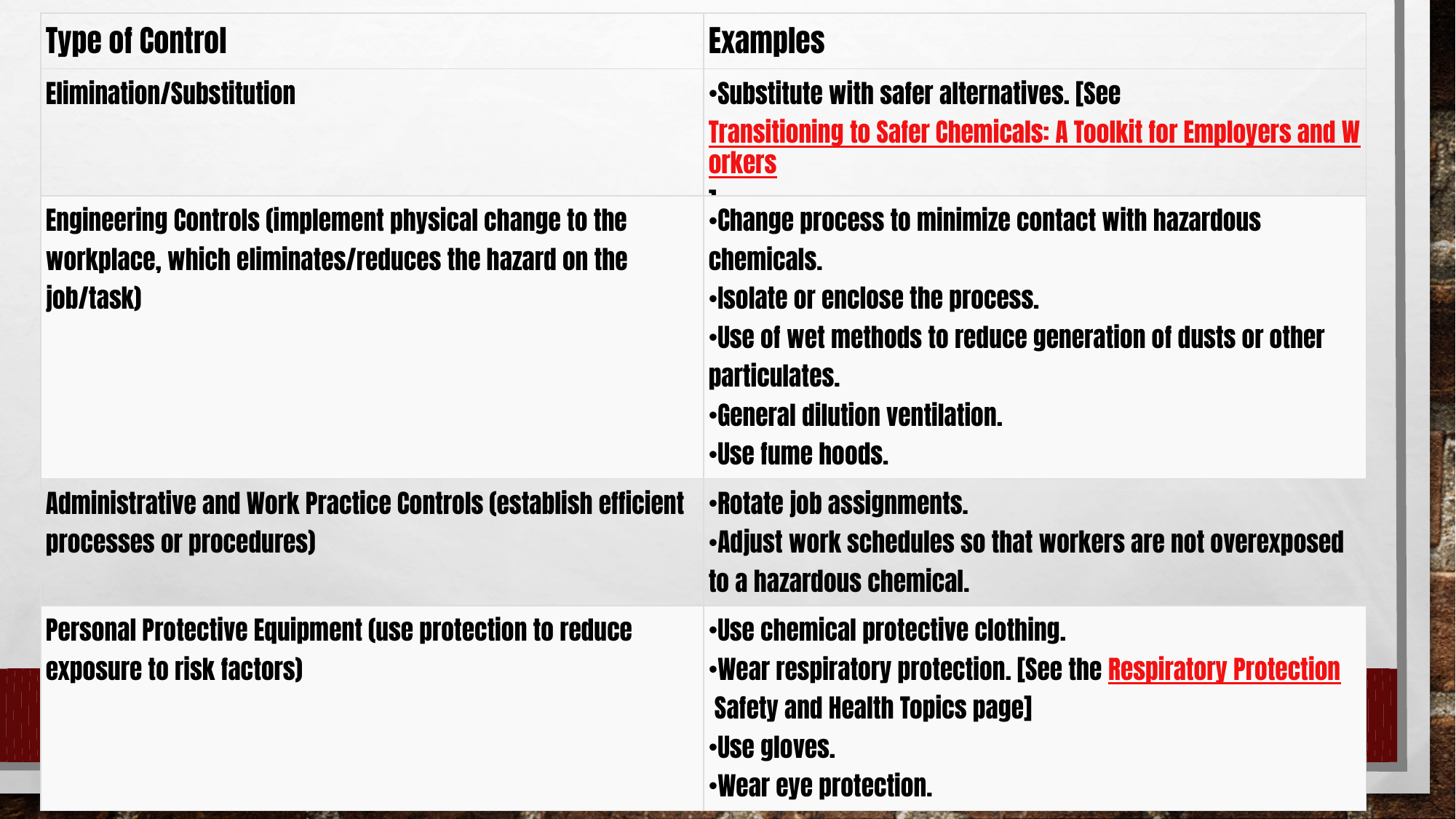

| Type of Control | Examples |
| --- | --- |
| Elimination/Substitution | Substitute with safer alternatives. [See Transitioning to Safer Chemicals: A Toolkit for Employers and Workers] |
| Engineering Controls (implement physical change to the workplace, which eliminates/reduces the hazard on the job/task) | Change process to minimize contact with hazardous chemicals. Isolate or enclose the process. Use of wet methods to reduce generation of dusts or other particulates. General dilution ventilation. Use fume hoods. |
| Administrative and Work Practice Controls (establish efficient processes or procedures) | Rotate job assignments. Adjust work schedules so that workers are not overexposed to a hazardous chemical. |
| Personal Protective Equipment (use protection to reduce exposure to risk factors) | Use chemical protective clothing. Wear respiratory protection. [See the Respiratory Protection Safety and Health Topics page] Use gloves. Wear eye protection. |